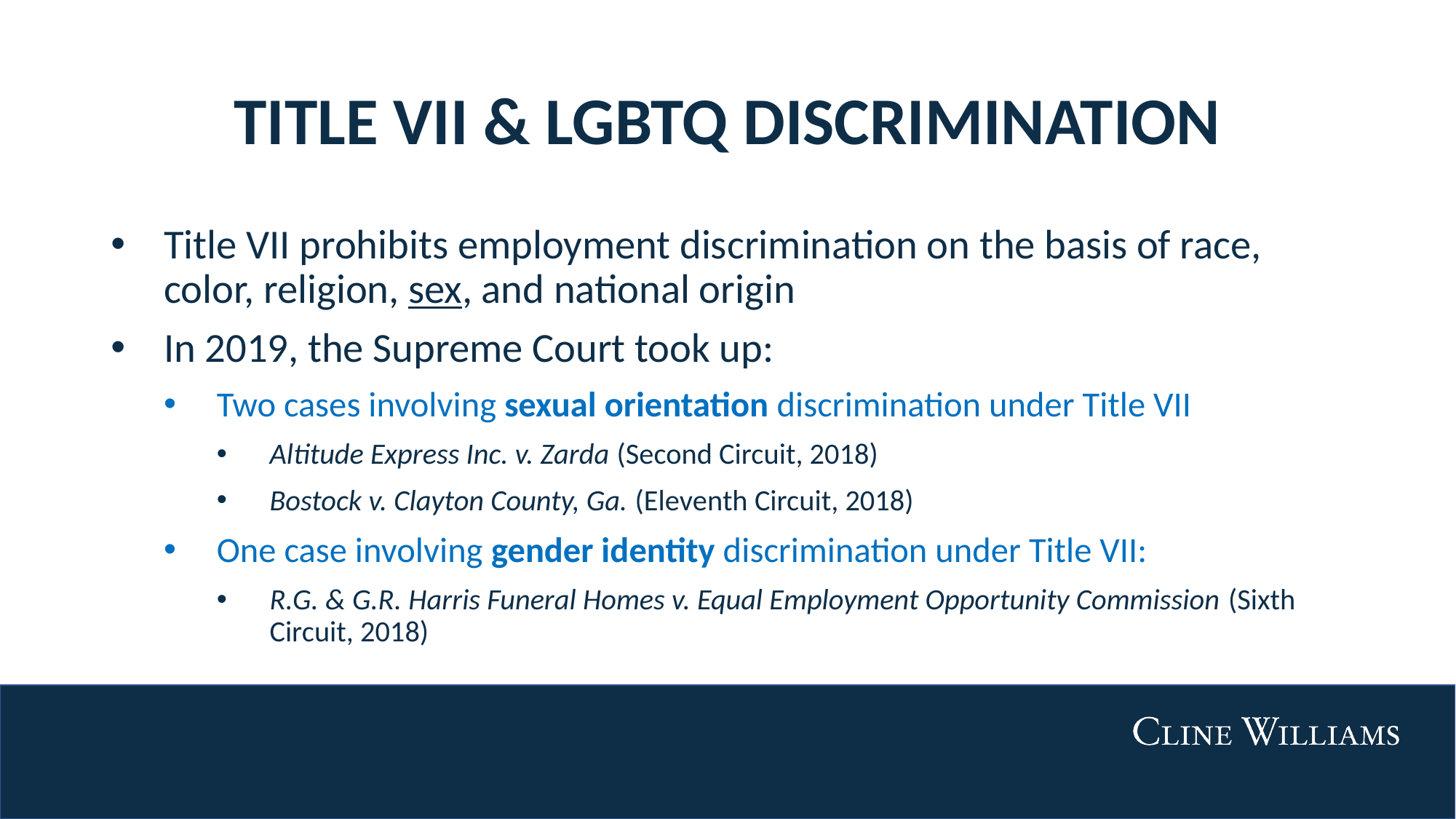

# TITLE VII & LGBTQ DISCRIMINATION
Title VII prohibits employment discrimination on the basis of race, color, religion, sex, and national origin
In 2019, the Supreme Court took up:
Two cases involving sexual orientation discrimination under Title VII
Altitude Express Inc. v. Zarda (Second Circuit, 2018)
Bostock v. Clayton County, Ga. (Eleventh Circuit, 2018)
One case involving gender identity discrimination under Title VII:
R.G. & G.R. Harris Funeral Homes v. Equal Employment Opportunity Commission (Sixth Circuit, 2018)